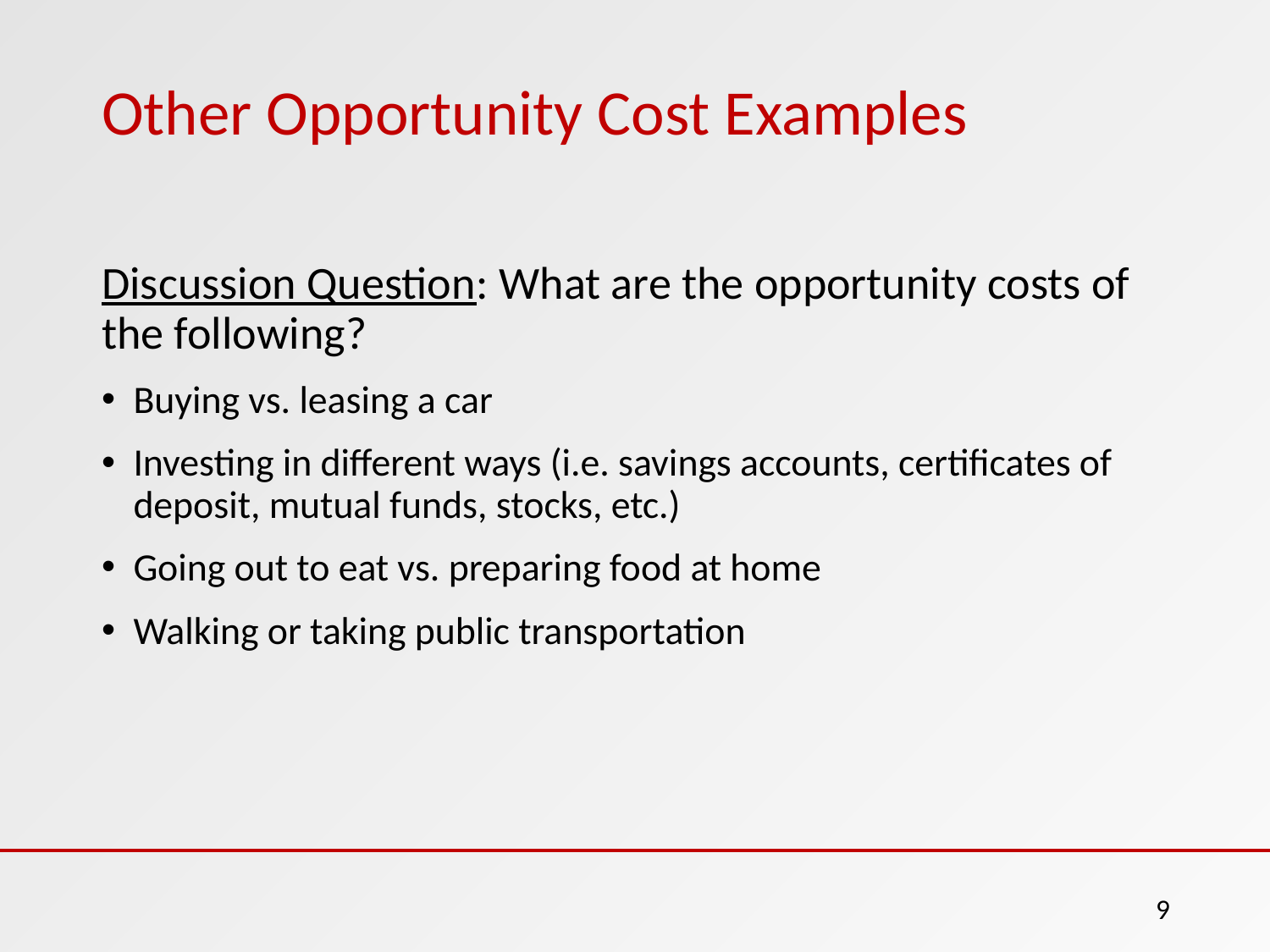

# Other Opportunity Cost Examples
Discussion Question: What are the opportunity costs of the following?
Buying vs. leasing a car
Investing in different ways (i.e. savings accounts, certificates of deposit, mutual funds, stocks, etc.)
Going out to eat vs. preparing food at home
Walking or taking public transportation

9